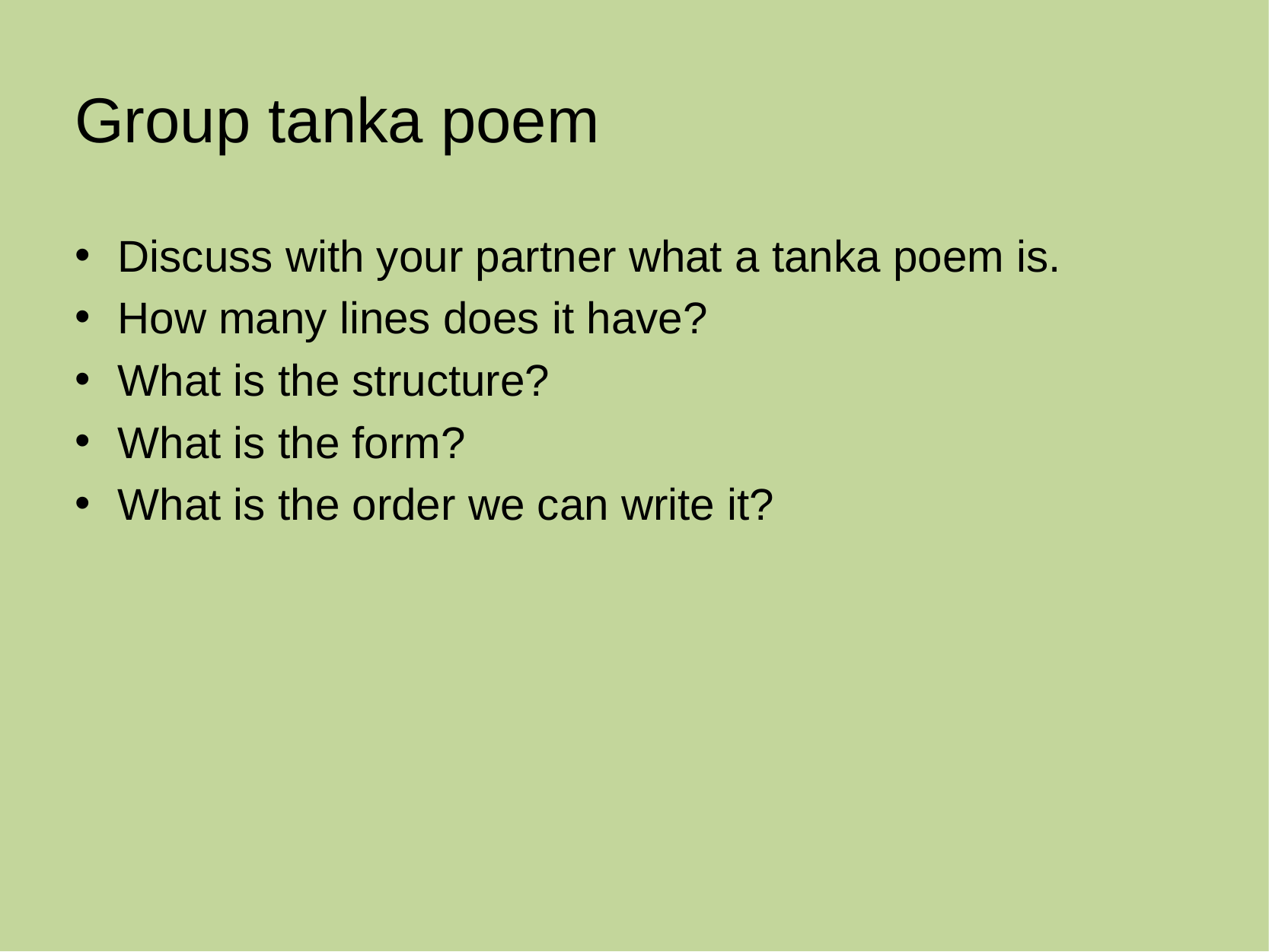

# Group tanka poem
Discuss with your partner what a tanka poem is.
How many lines does it have?
What is the structure?
What is the form?
What is the order we can write it?